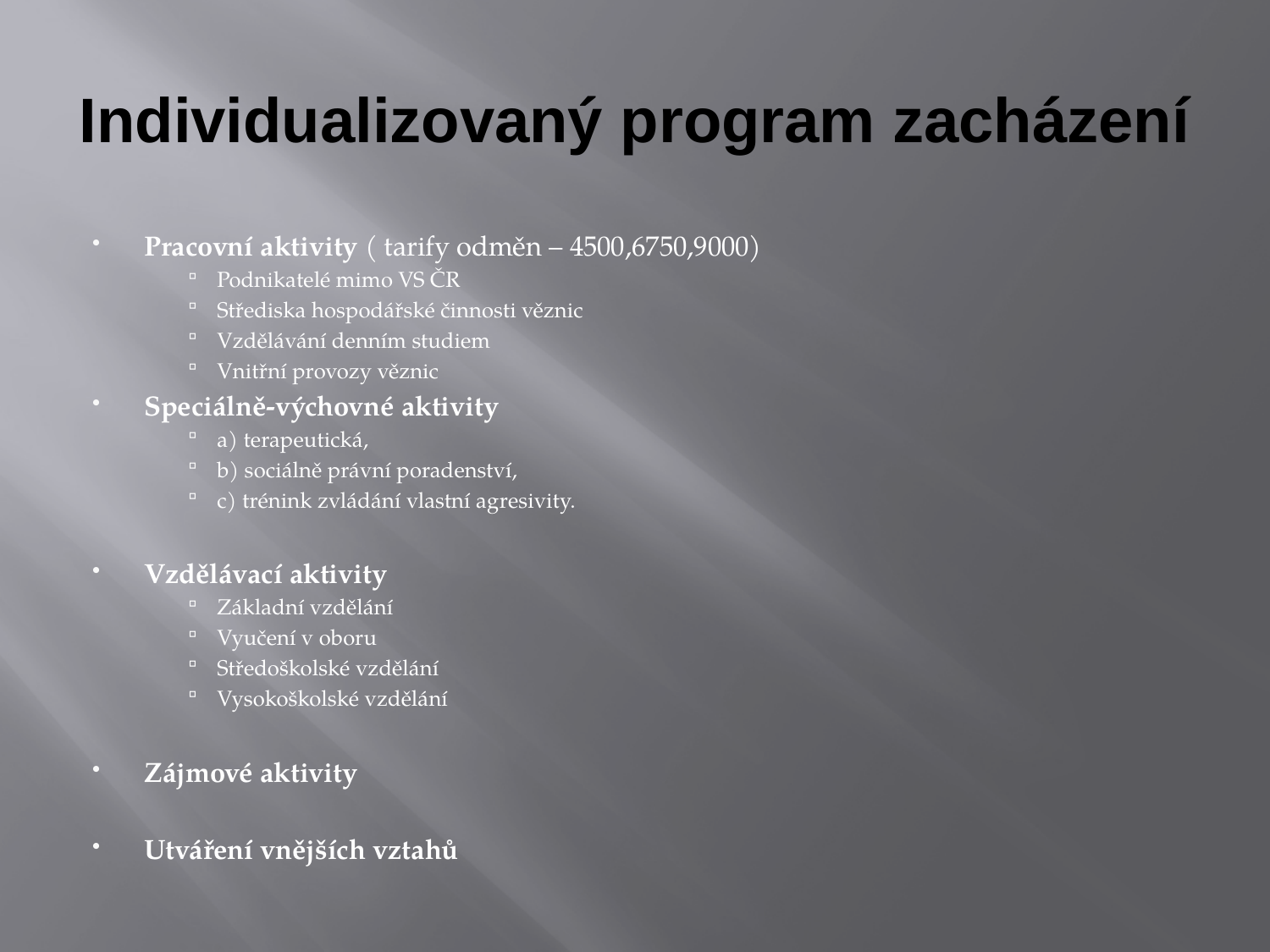

# Individualizovaný program zacházení
Pracovní aktivity ( tarify odměn – 4500,6750,9000)
Podnikatelé mimo VS ČR
Střediska hospodářské činnosti věznic
Vzdělávání denním studiem
Vnitřní provozy věznic
Speciálně-výchovné aktivity
a) terapeutická,
b) sociálně právní poradenství,
c) trénink zvládání vlastní agresivity.

Vzdělávací aktivity
Základní vzdělání
Vyučení v oboru
Středoškolské vzdělání
Vysokoškolské vzdělání

Zájmové aktivity

Utváření vnějších vztahů